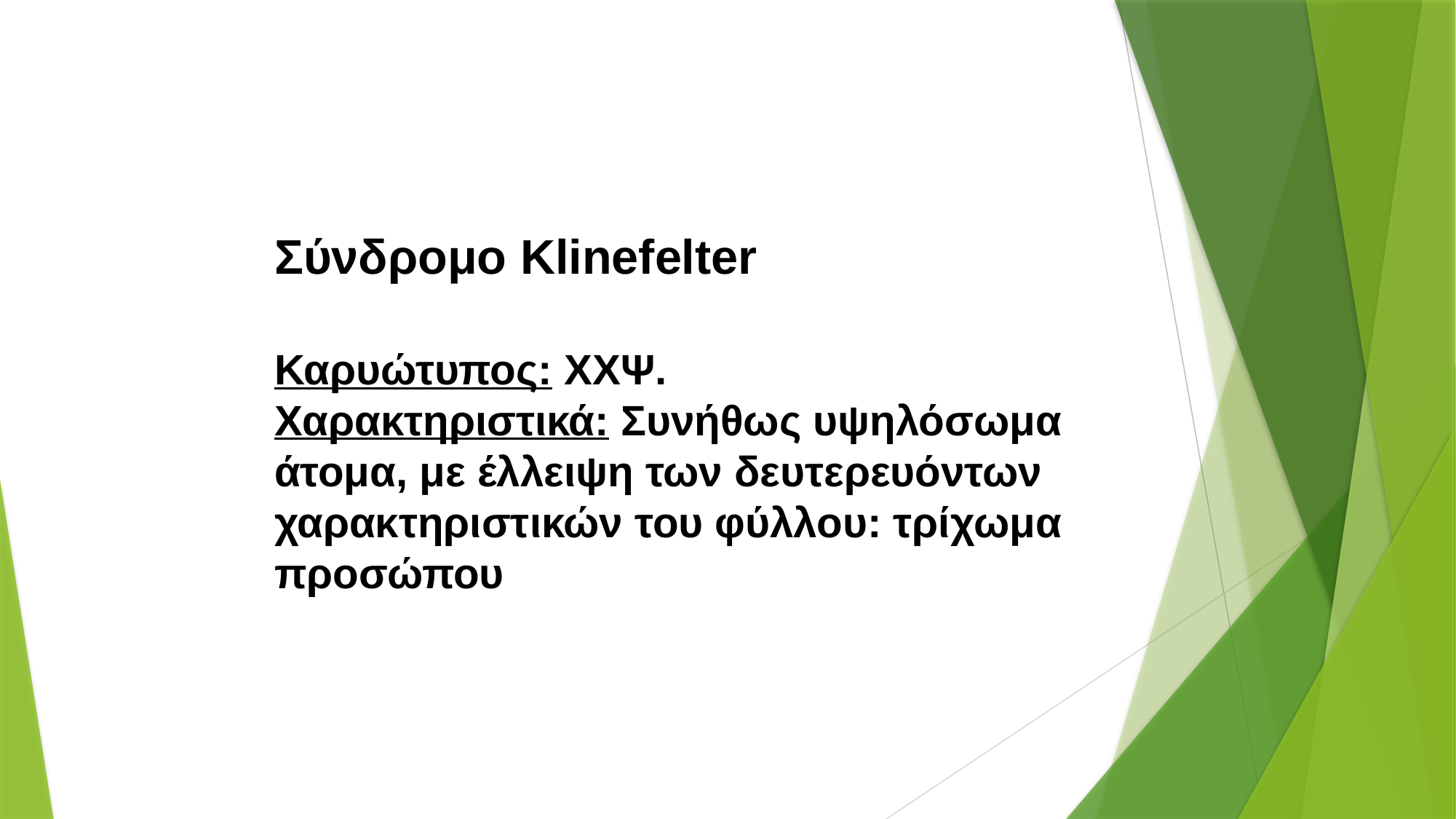

Σύνδρομο Klinefelter

Καρυώτυπος: ΧΧΨ.
Χαρακτηριστικά: Συνήθως υψηλόσωμα άτομα, με έλλειψη των δευτερευόντων χαρακτηριστικών του φύλλου: τρίχωμα προσώπου